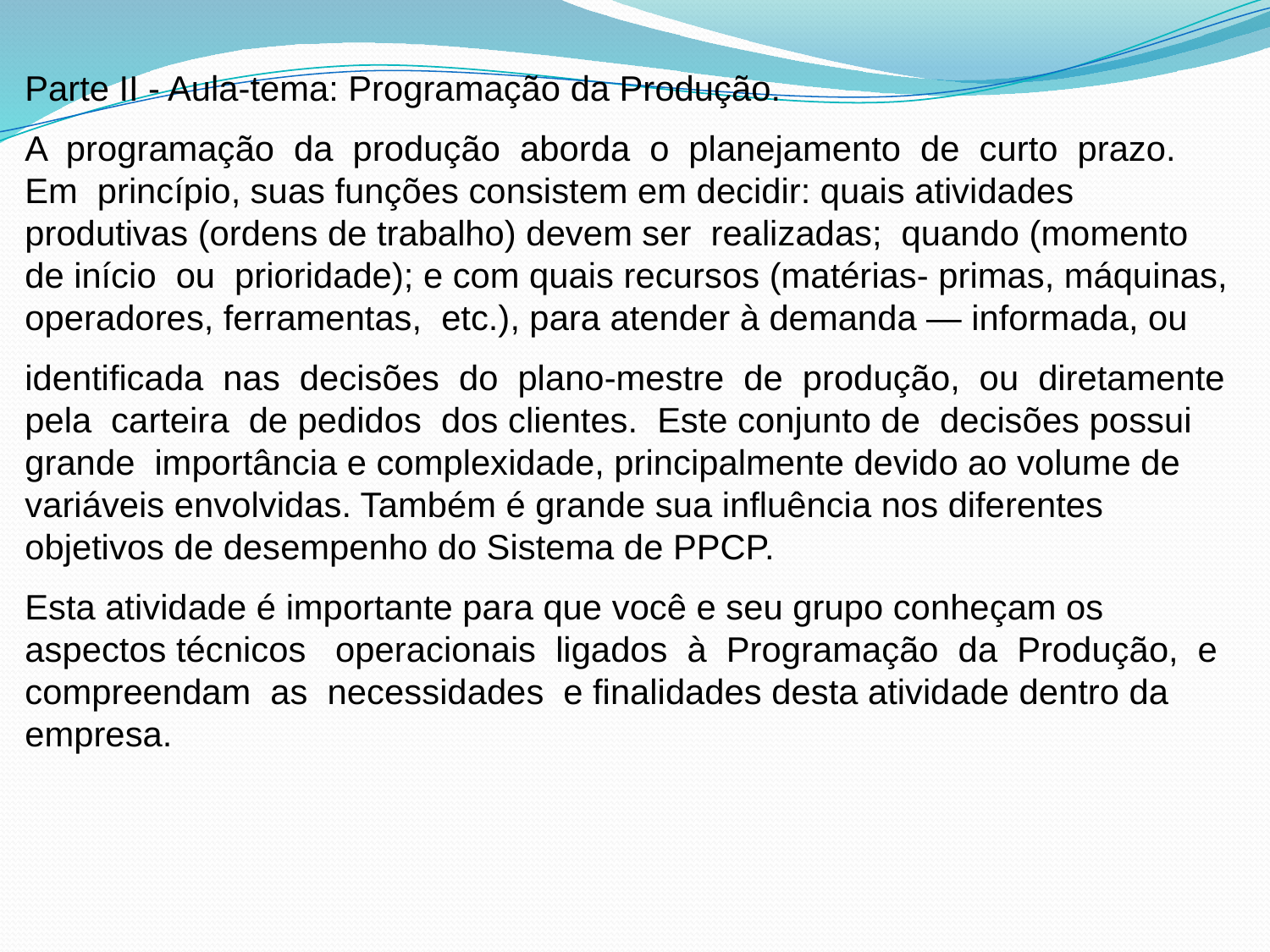

Parte II - Aula-tema: Programação da Produção.
A  programação  da  produção  aborda  o  planejamento  de  curto  prazo.  Em  princípio, suas funções consistem em decidir: quais atividades produtivas (ordens de trabalho) devem ser  realizadas;  quando (momento  de início  ou  prioridade); e com quais recursos (matérias- primas, máquinas, operadores, ferramentas,  etc.), para atender à demanda — informada, ou
identificada  nas  decisões  do  plano-mestre  de  produção,  ou  diretamente  pela  carteira  de pedidos  dos clientes.  Este conjunto de  decisões possui grande  importância e complexidade, principalmente devido ao volume de variáveis envolvidas. Também é grande sua influência nos diferentes objetivos de desempenho do Sistema de PPCP.
Esta atividade é importante para que você e seu grupo conheçam os aspectos técnicos   operacionais  ligados  à  Programação  da  Produção,  e  compreendam  as  necessidades  e finalidades desta atividade dentro da empresa.